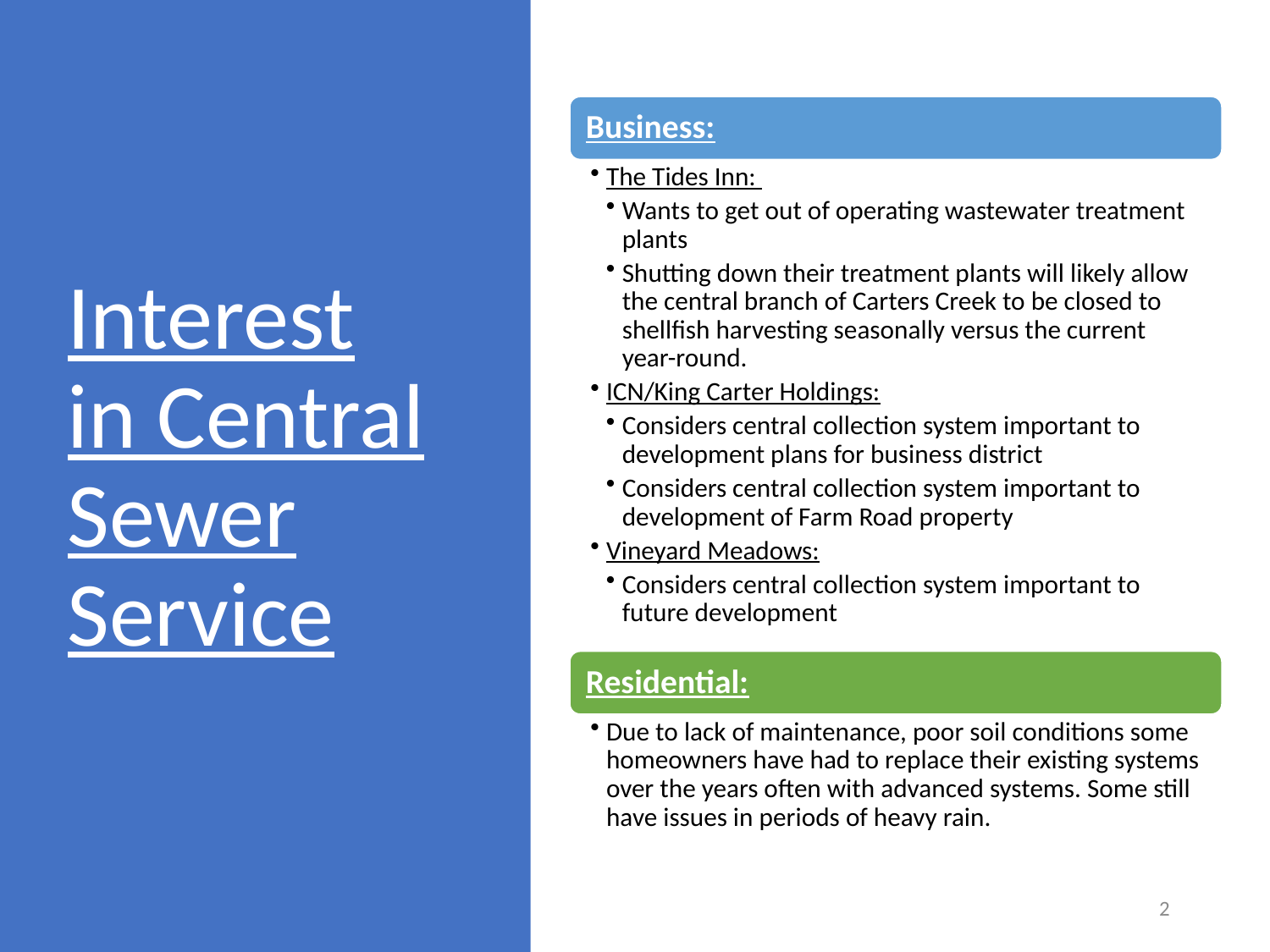

# Interest in Central Sewer Service
Business:
The Tides Inn:
Wants to get out of operating wastewater treatment plants
Shutting down their treatment plants will likely allow the central branch of Carters Creek to be closed to shellfish harvesting seasonally versus the current year-round.
ICN/King Carter Holdings:
Considers central collection system important to development plans for business district
Considers central collection system important to development of Farm Road property
Vineyard Meadows:
Considers central collection system important to future development
Residential:
Due to lack of maintenance, poor soil conditions some homeowners have had to replace their existing systems over the years often with advanced systems. Some still have issues in periods of heavy rain.
2